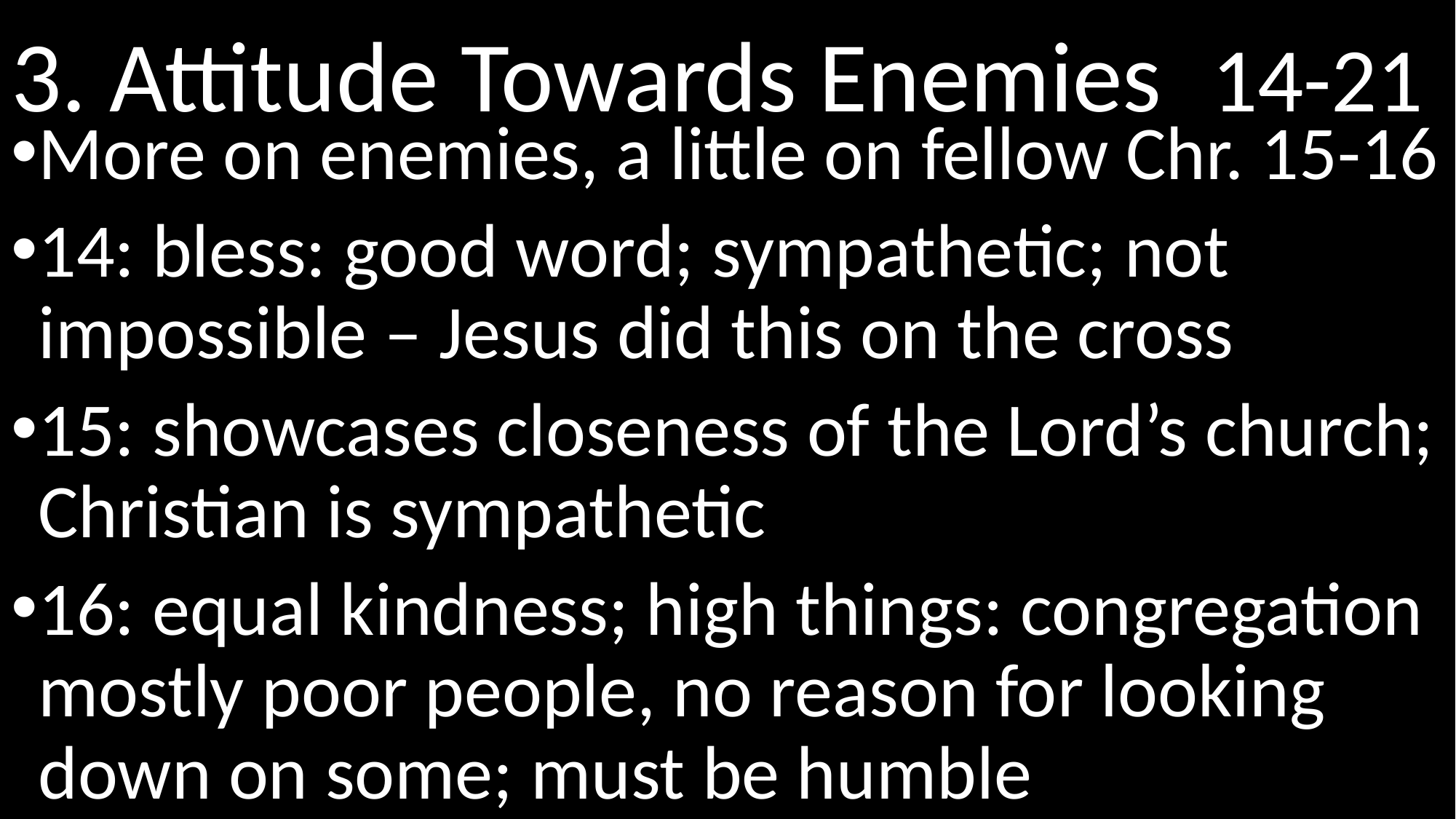

# 3. Attitude Towards Enemies 	14-21
More on enemies, a little on fellow Chr. 15-16
14: bless: good word; sympathetic; not impossible – Jesus did this on the cross
15: showcases closeness of the Lord’s church; Christian is sympathetic
16: equal kindness; high things: congregation mostly poor people, no reason for looking down on some; must be humble